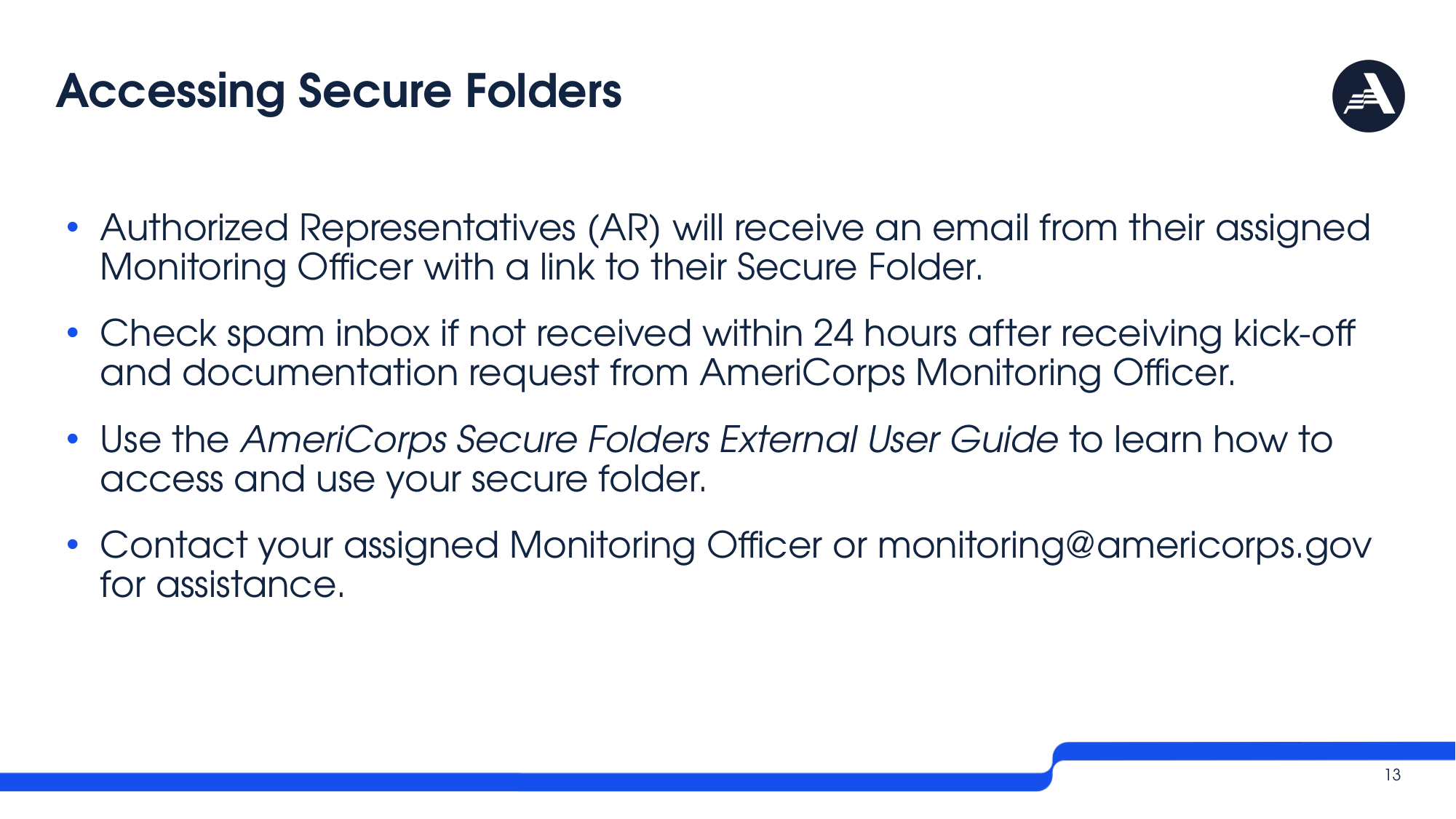

# Accessing Secure Folders
Authorized Representatives (AR) will receive an email from their assigned Monitoring Officer with a link to their Secure Folder.
Check spam inbox if not received within 24 hours after receiving kick-off and documentation request from AmeriCorps Monitoring Officer.
Use the AmeriCorps Secure Folders External User Guide to learn how to access and use your secure folder.
Contact your assigned Monitoring Officer or monitoring@americorps.gov for assistance.

  13